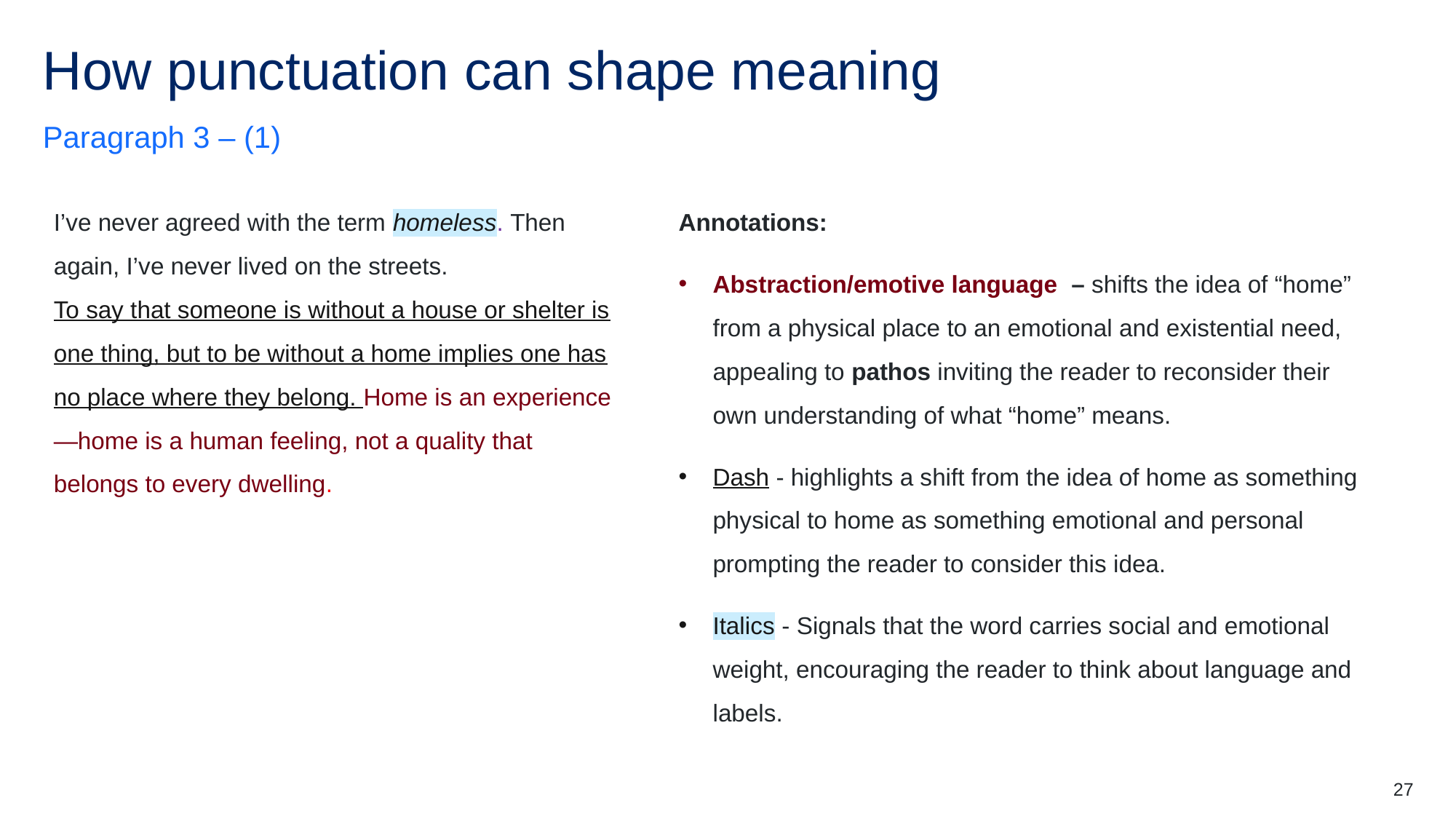

# How punctuation can shape meaning (1)
Paragraph 3 – (1)
I’ve never agreed with the term homeless. Then again, I’ve never lived on the streets.
To say that someone is without a house or shelter is one thing, but to be without a home implies one has no place where they belong. Home is an experience—home is a human feeling, not a quality that belongs to every dwelling.
Annotations:
Abstraction/emotive language  – shifts the idea of “home” from a physical place to an emotional and existential need, appealing to pathos inviting the reader to reconsider their own understanding of what “home” means.
Dash - highlights a shift from the idea of home as something physical to home as something emotional and personal prompting the reader to consider this idea.
Italics - Signals that the word carries social and emotional weight, encouraging the reader to think about language and labels.

27